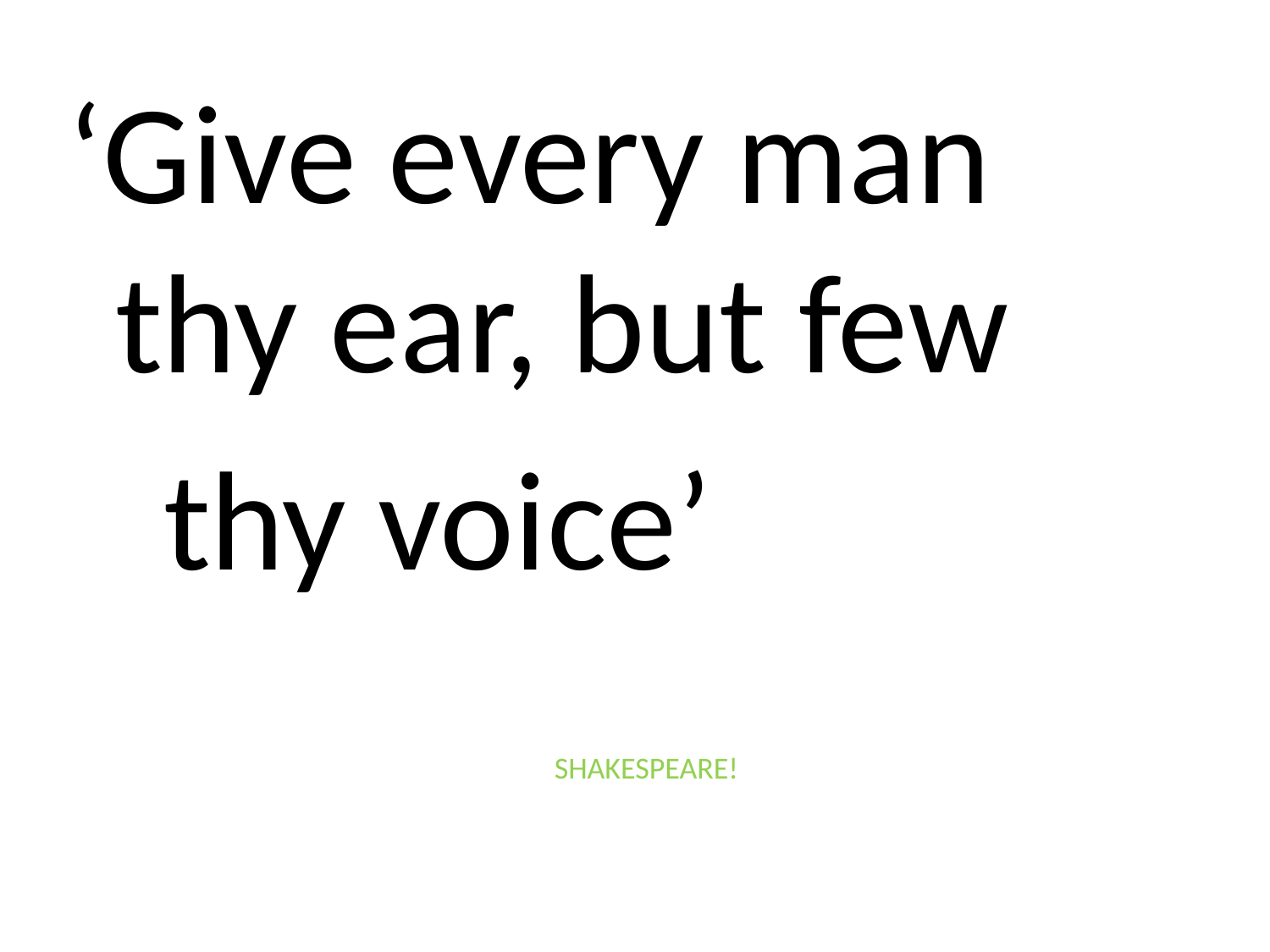

‘Give every man thy ear, but few
   thy voice’

# SHAKESPEARE!